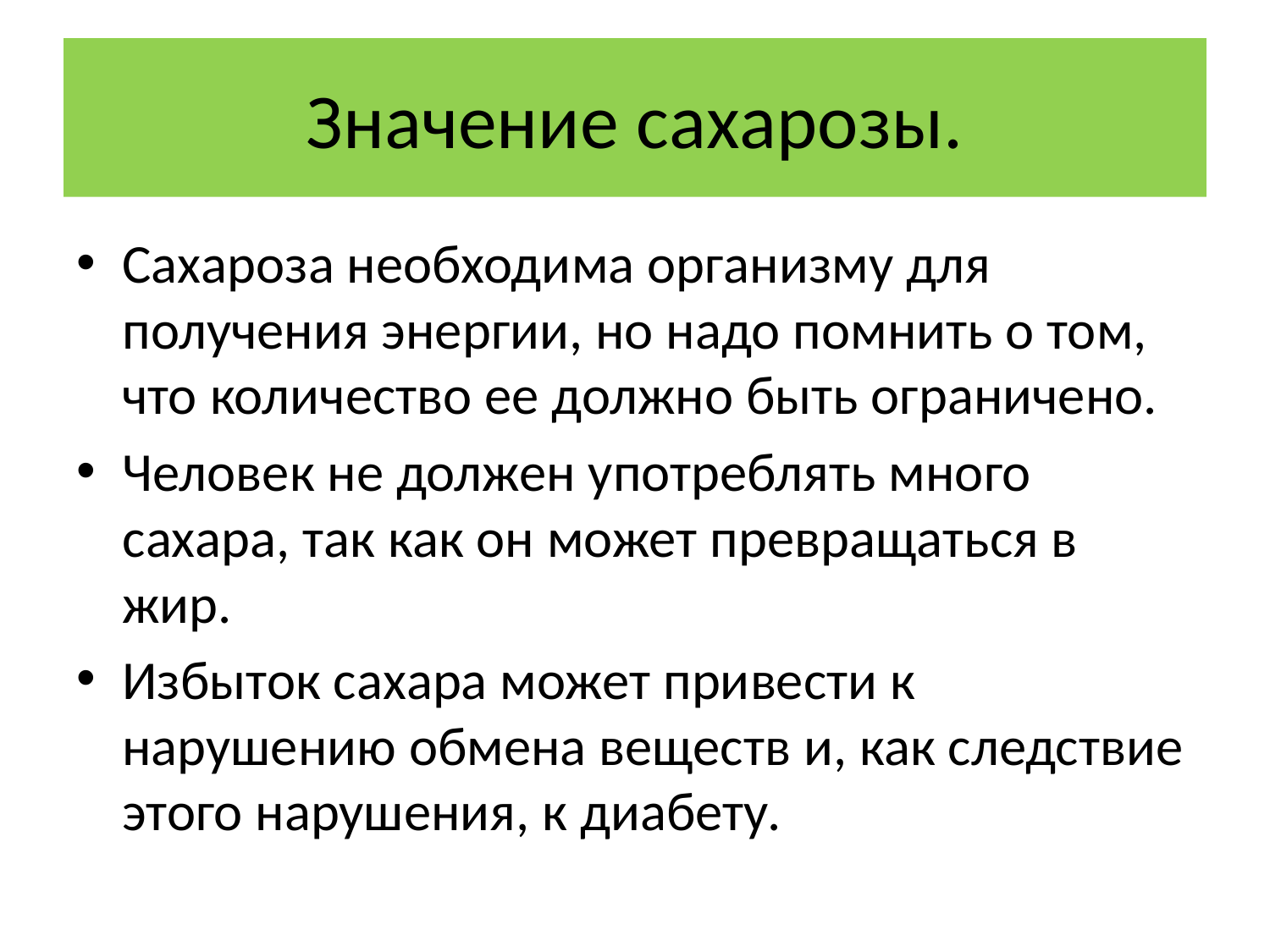

# Значение сахарозы.
Сахароза необходима организму для получения энергии, но надо помнить о том, что количество ее должно быть ограничено.
Человек не должен употреблять много сахара, так как он может превращаться в жир.
Избыток сахара может привести к нарушению обмена веществ и, как следствие этого нарушения, к диабету.